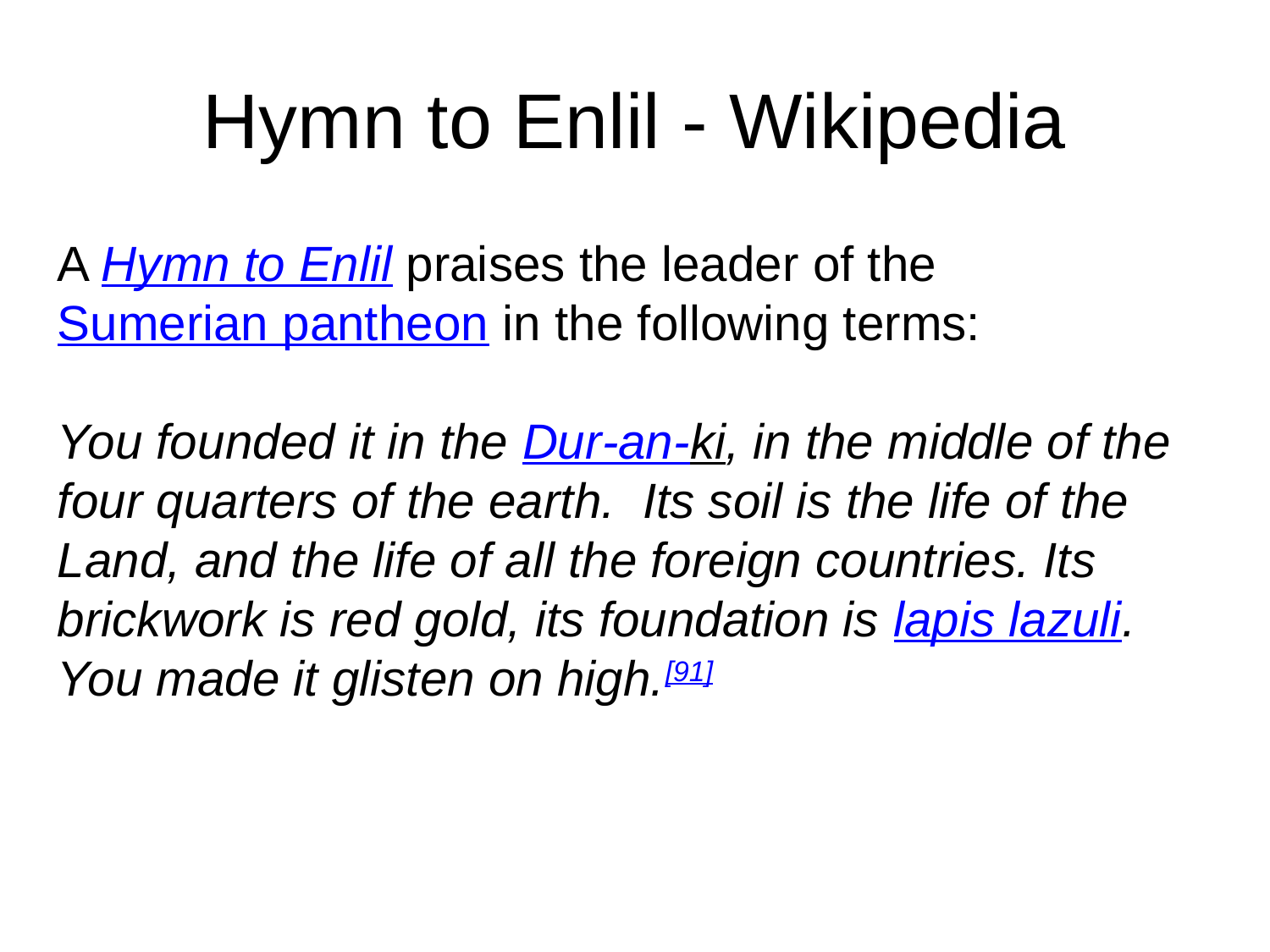

# Hymn to Enlil - Wikipedia
A Hymn to Enlil praises the leader of the Sumerian pantheon in the following terms:

You founded it in the Dur-an-ki, in the middle of the four quarters of the earth.  Its soil is the life of the Land, and the life of all the foreign countries. Its brickwork is red gold, its foundation is lapis lazuli. You made it glisten on high.[91]